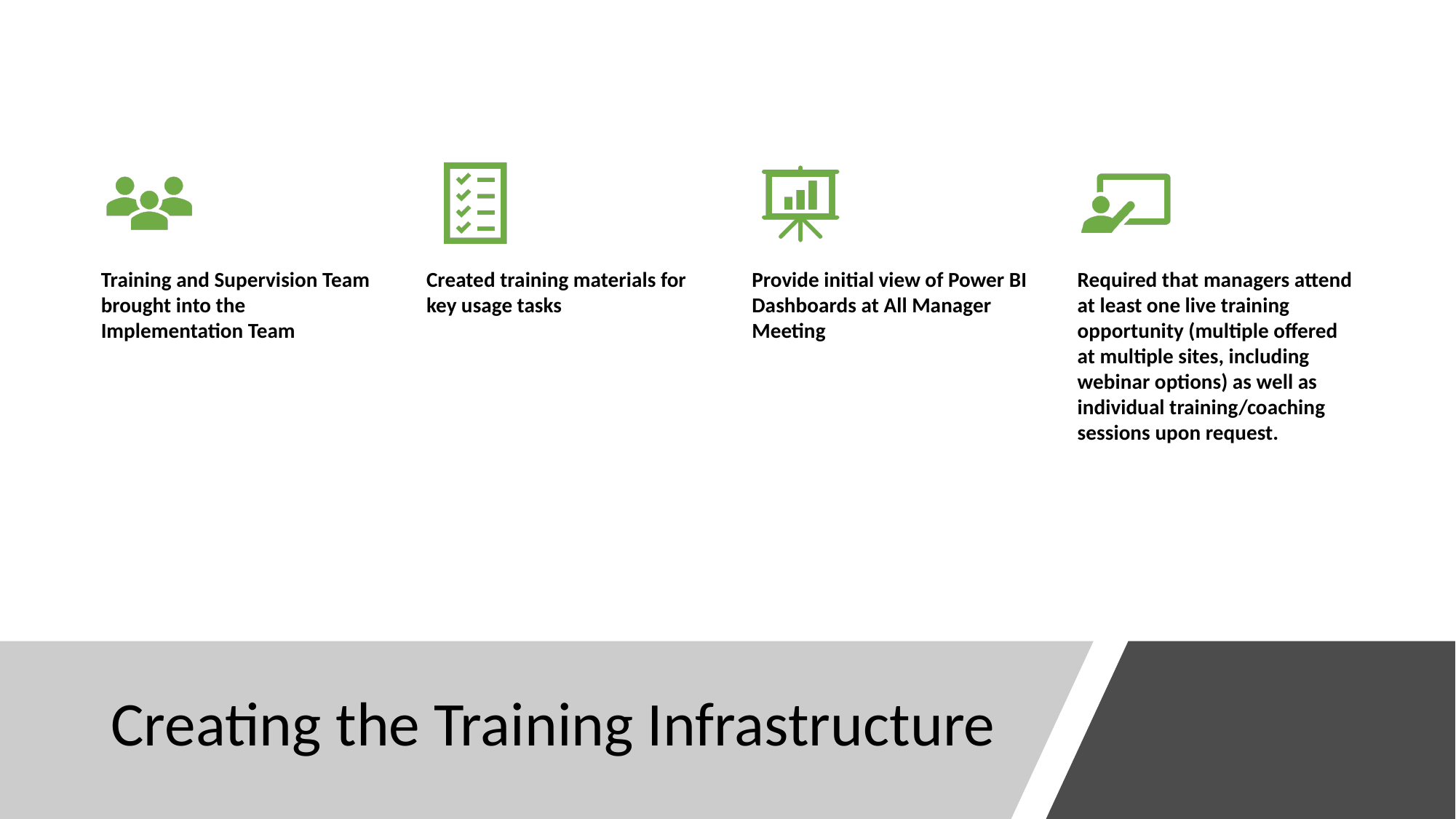

Training and Supervision Team brought into the Implementation Team
Created training materials for key usage tasks
Provide initial view of Power BI Dashboards at All Manager Meeting

Required that managers attend at least one live training opportunity (multiple offered at multiple sites, including webinar options) as well as individual training/coaching sessions upon request.

# Creating the Training Infrastructure